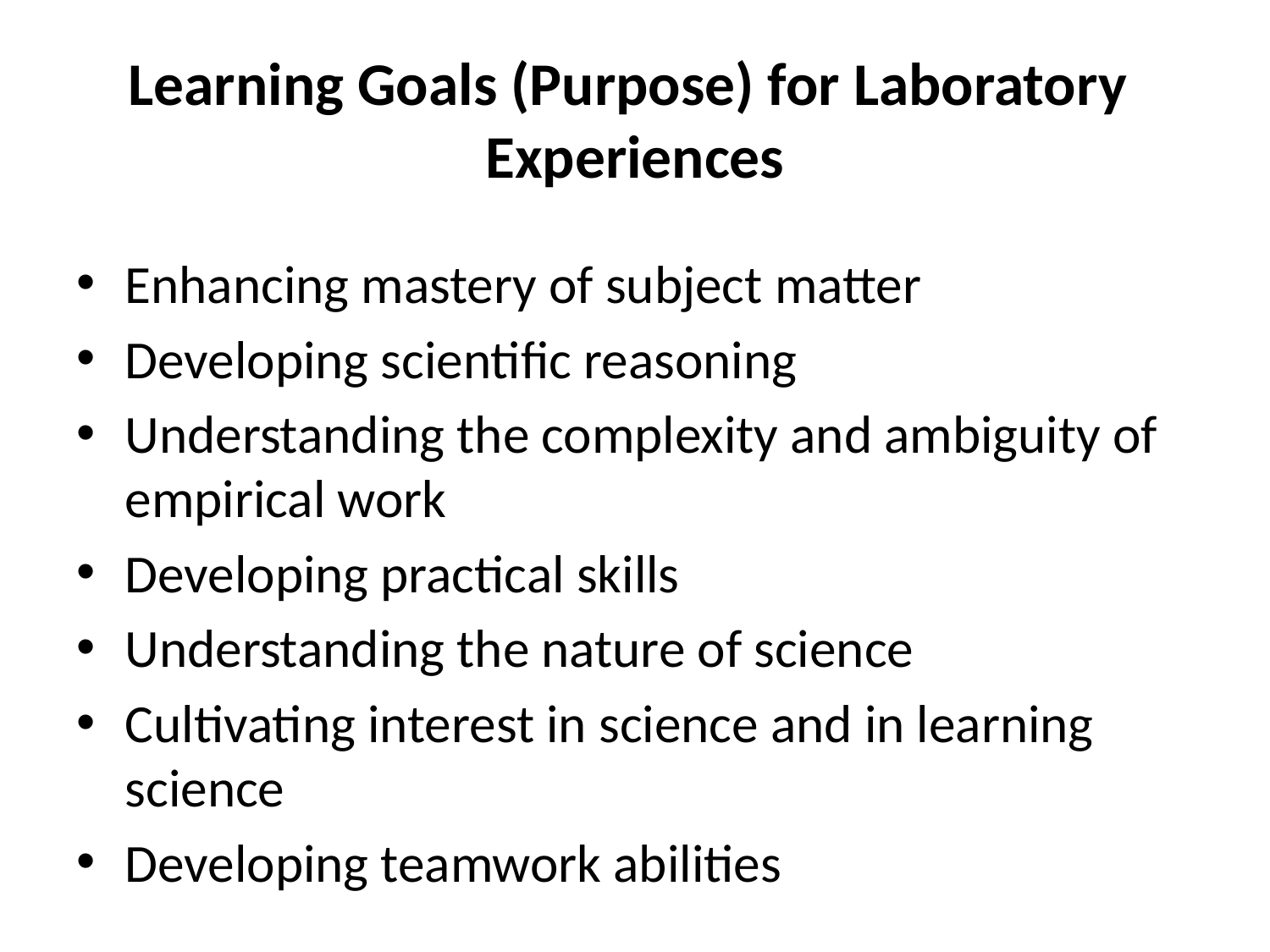

# Learning Goals (Purpose) for Laboratory  Experiences
Enhancing mastery of subject matter
Developing scientific reasoning
Understanding the complexity and ambiguity of empirical work
Developing practical skills
Understanding the nature of science
Cultivating interest in science and in learning science
Developing teamwork abilities